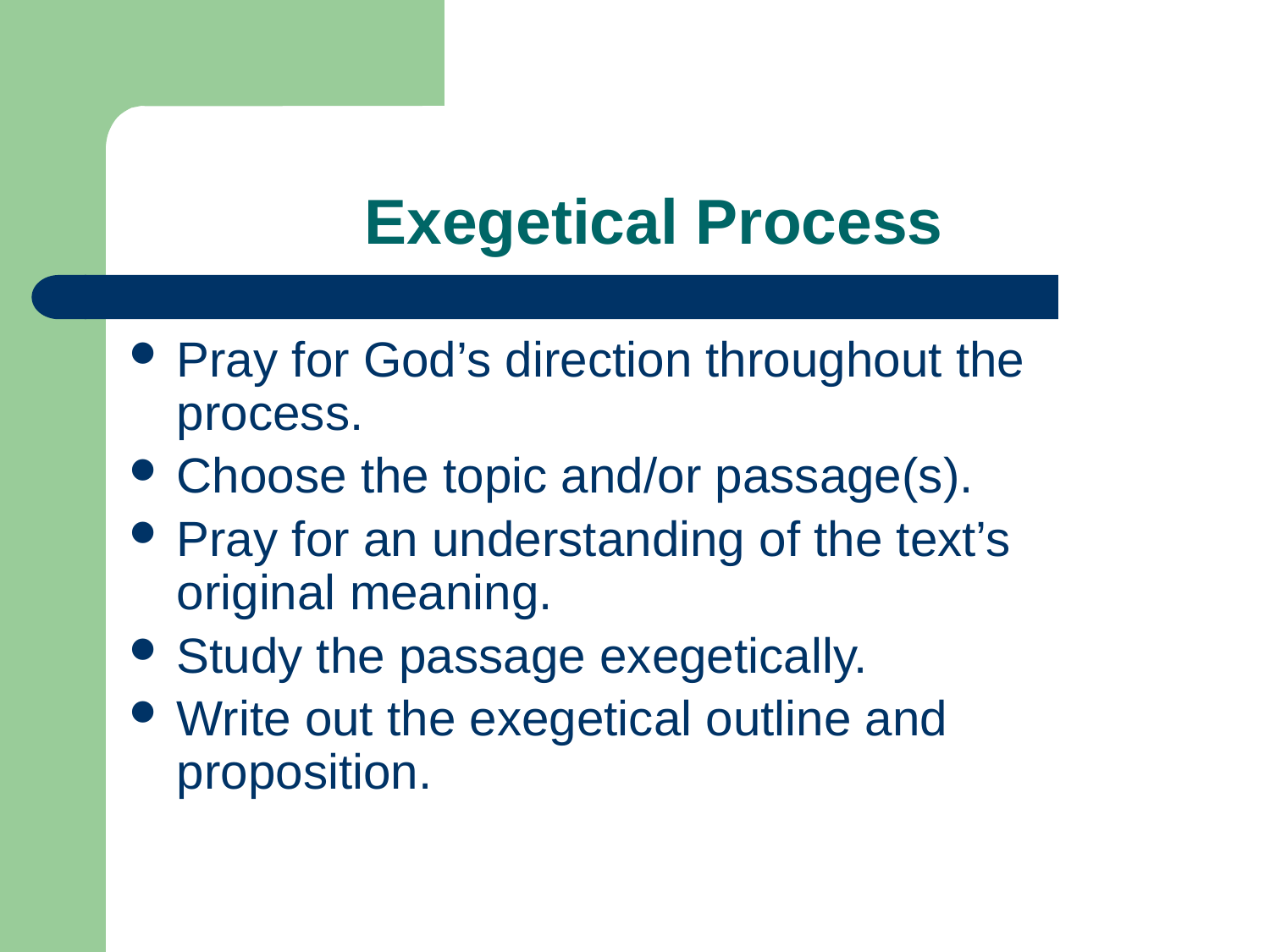

# Exegetical Process
Pray for God’s direction throughout the process.
Choose the topic and/or passage(s).
Pray for an understanding of the text’s original meaning.
Study the passage exegetically.
Write out the exegetical outline and proposition.